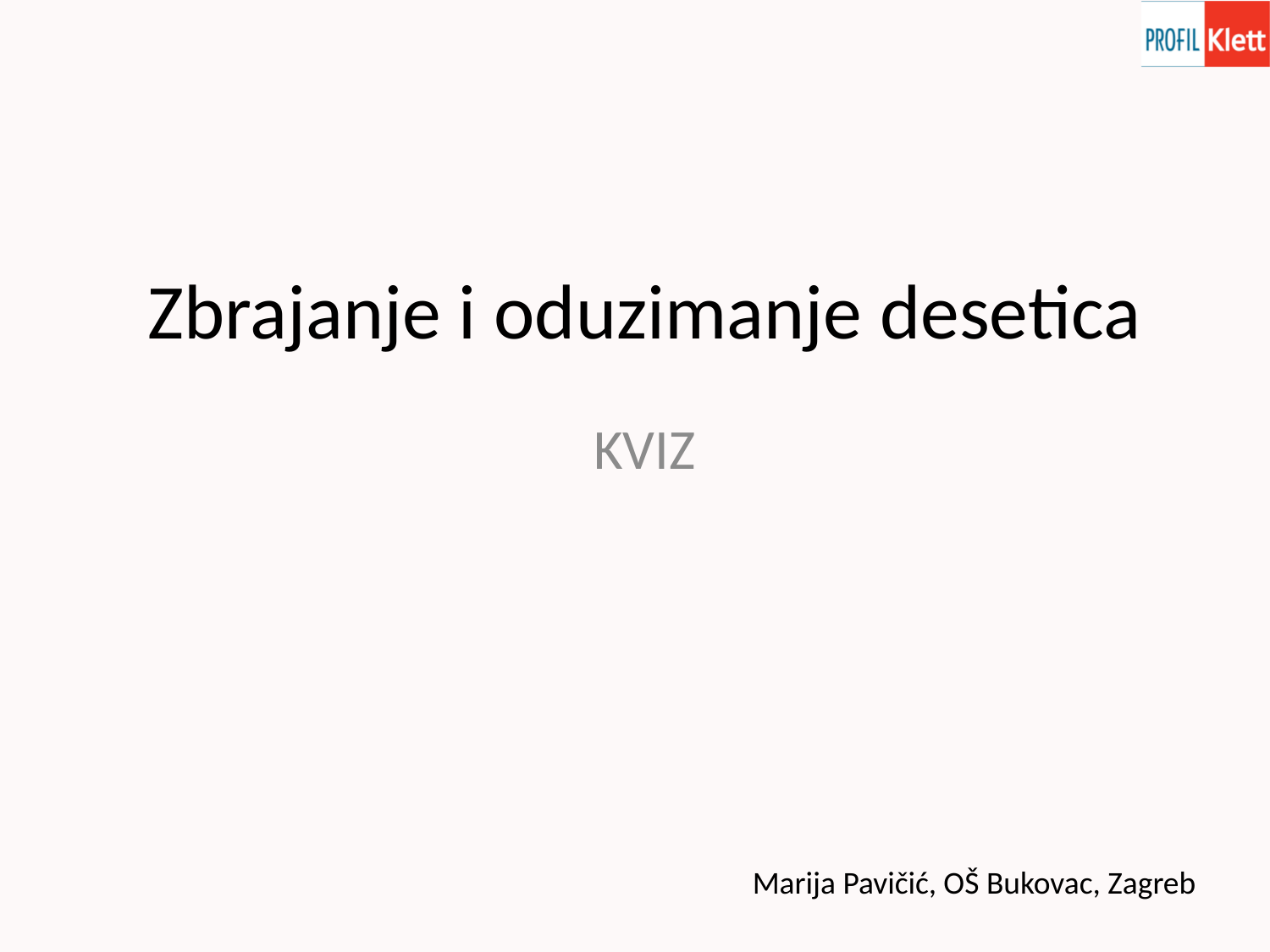

# Zbrajanje i oduzimanje desetica
KVIZ
Marija Pavičić, OŠ Bukovac, Zagreb